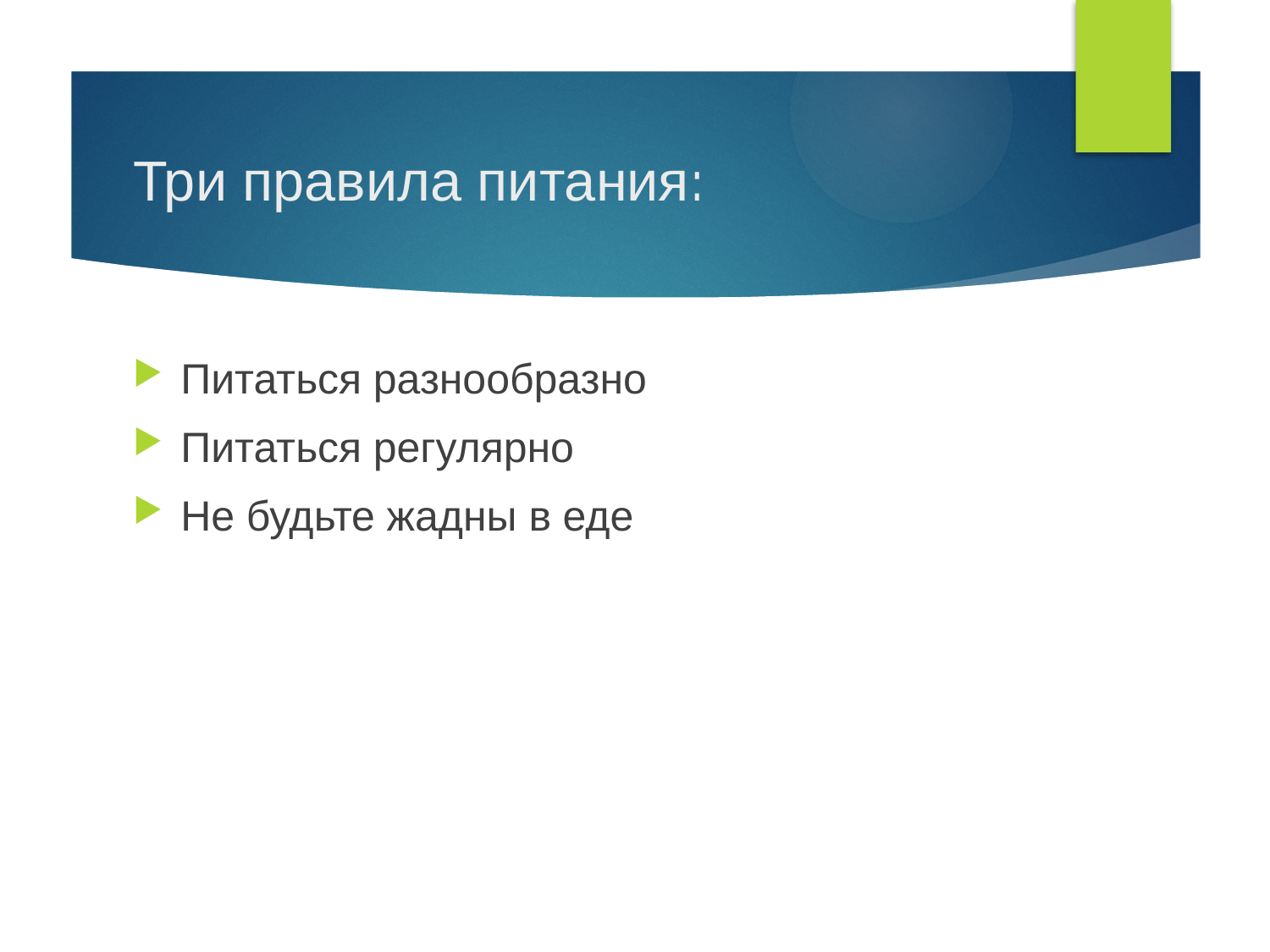

# Три правила питания:
Питаться разнообразно
Питаться регулярно
Не будьте жадны в еде